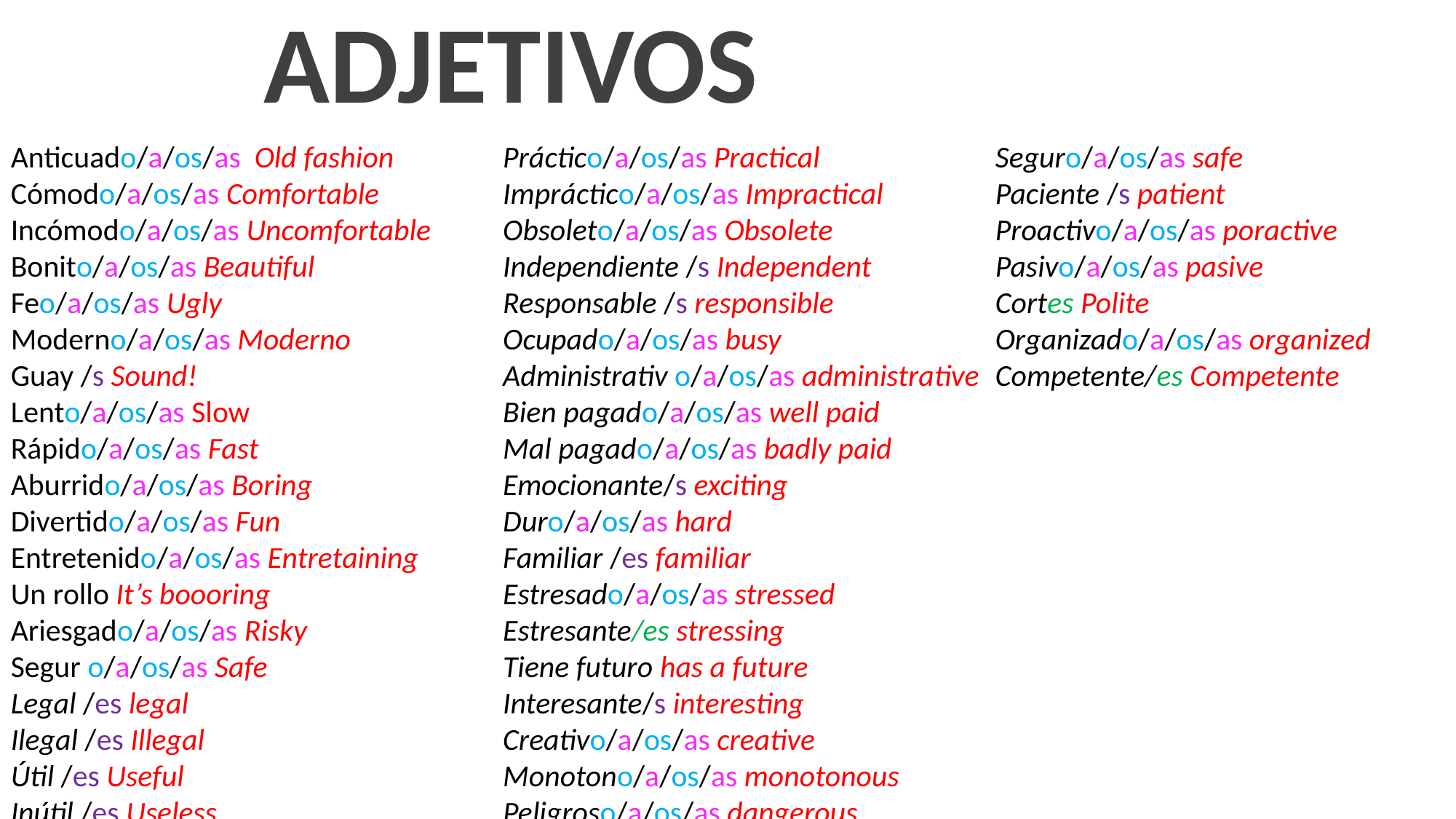

ADJETIVOS
Anticuado/a/os/as  Old fashion
Cómodo/a/os/as Comfortable
Incómodo/a/os/as Uncomfortable
Bonito/a/os/as Beautiful
Feo/a/os/as Ugly
Moderno/a/os/as Moderno
Guay /s Sound!
Lento/a/os/as Slow
Rápido/a/os/as Fast
Aburrido/a/os/as Boring
Divertido/a/os/as Fun
Entretenido/a/os/as Entretaining
Un rollo It’s boooring
Ariesgado/a/os/as Risky
Segur o/a/os/as Safe
Legal /es legal
Ilegal /es Illegal
Útil /es Useful
Inútil /es Useless
Práctico/a/os/as Practical
Impráctico/a/os/as Impractical
Obsoleto/a/os/as Obsolete
Independiente /s Independent
Responsable /s responsible
Ocupado/a/os/as busy
Administrativ o/a/os/as administrative
Bien pagado/a/os/as well paid
Mal pagado/a/os/as badly paid
Emocionante/s exciting
Duro/a/os/as hard
Familiar /es familiar
Estresado/a/os/as stressed
Estresante/es stressing
Tiene futuro has a future
Interesante/s interesting
Creativo/a/os/as creative
Monotono/a/os/as monotonous
Peligroso/a/os/as dangerous
Seguro/a/os/as safe
Paciente /s patient
Proactivo/a/os/as poractive
Pasivo/a/os/as pasive
Cortes Polite
Organizado/a/os/as organized
Competente/es Competente